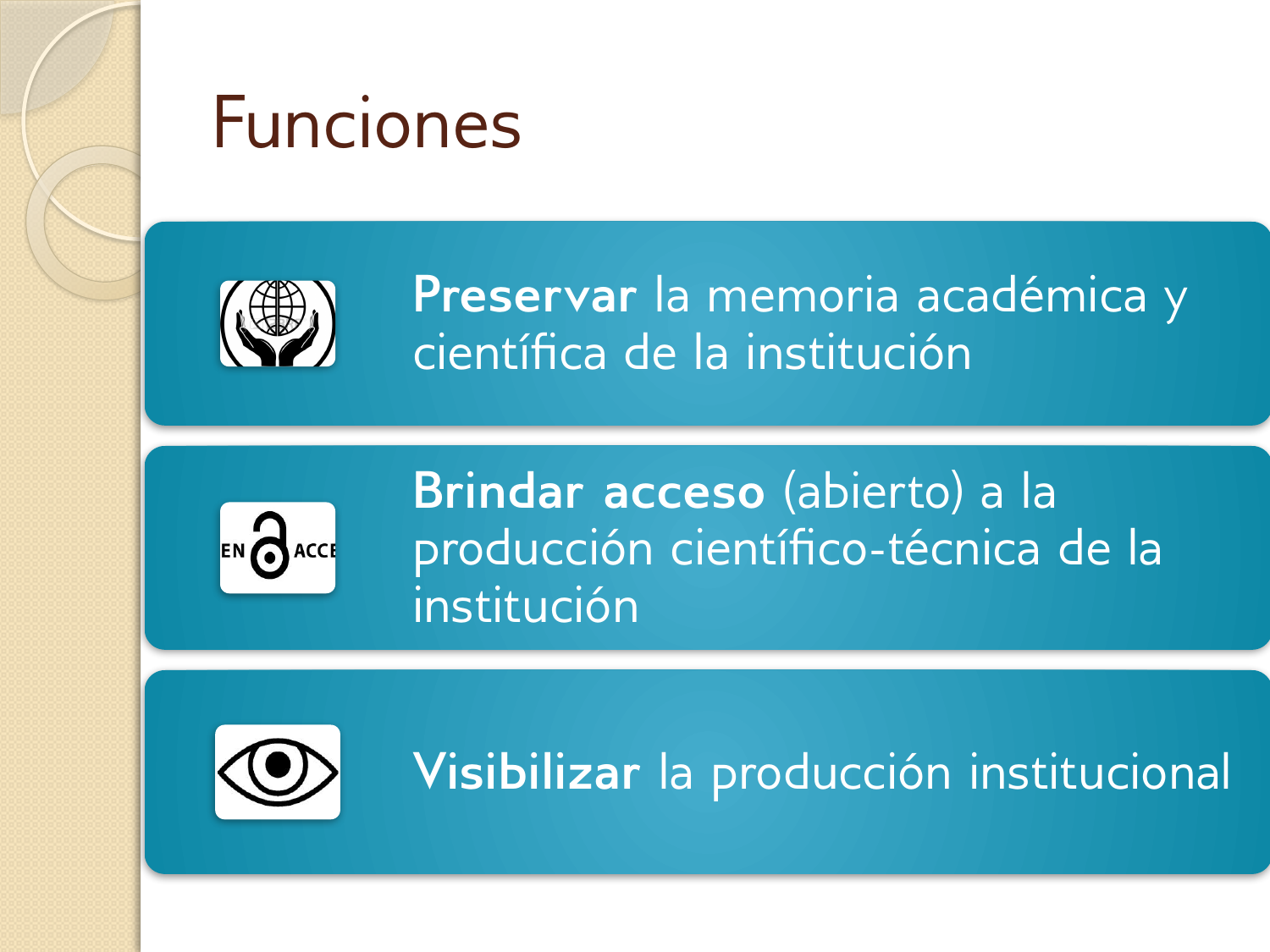

# Funciones
Preservar la memoria académica y científica de la institución
Brindar acceso (abierto) a la producción científico-técnica de la institución
Visibilizar la producción institucional